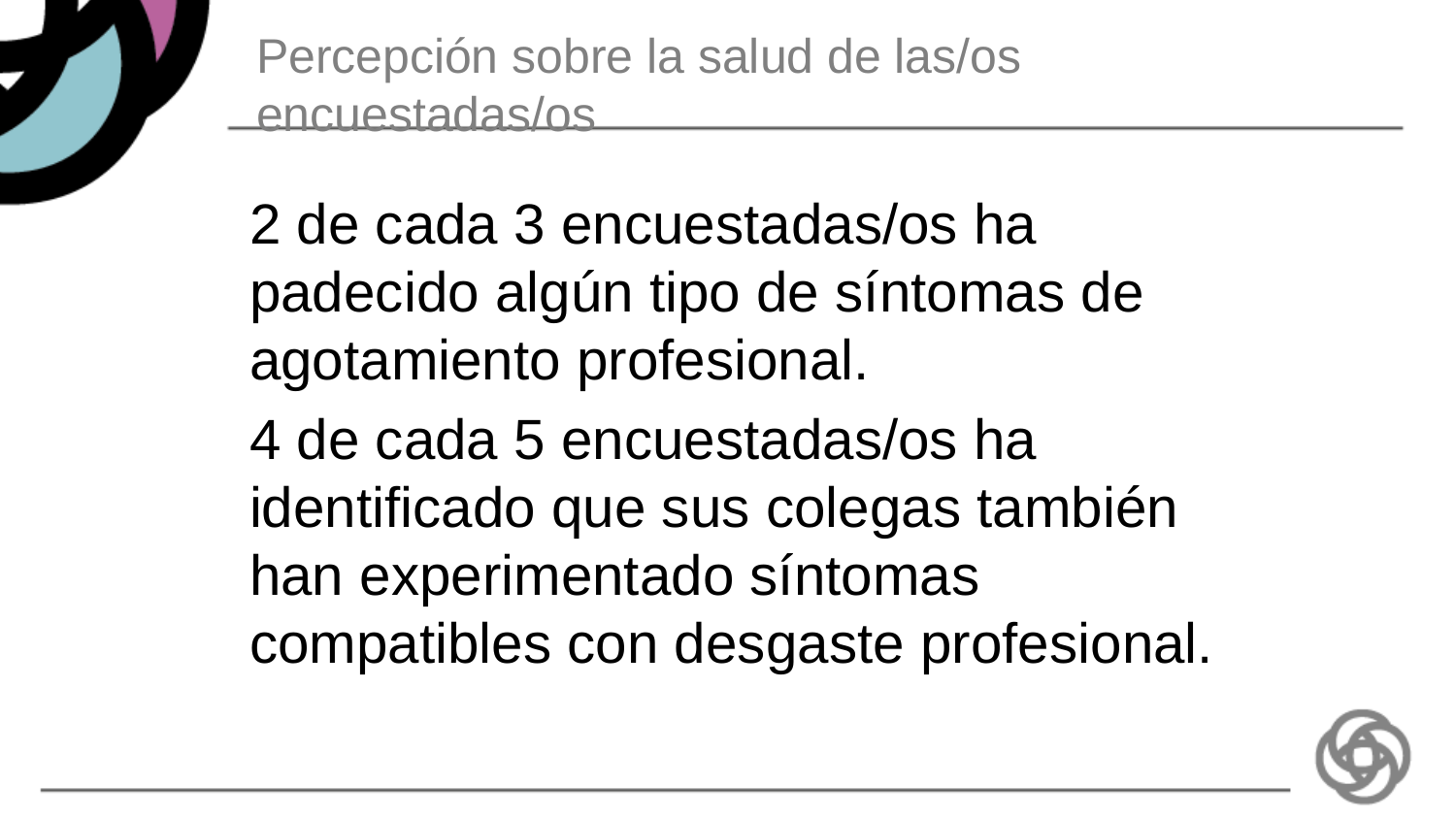

# Percepción sobre la salud de las/os encuestadas/os
2 de cada 3 encuestadas/os ha padecido algún tipo de síntomas de agotamiento profesional.
4 de cada 5 encuestadas/os ha identificado que sus colegas también han experimentado síntomas compatibles con desgaste profesional.